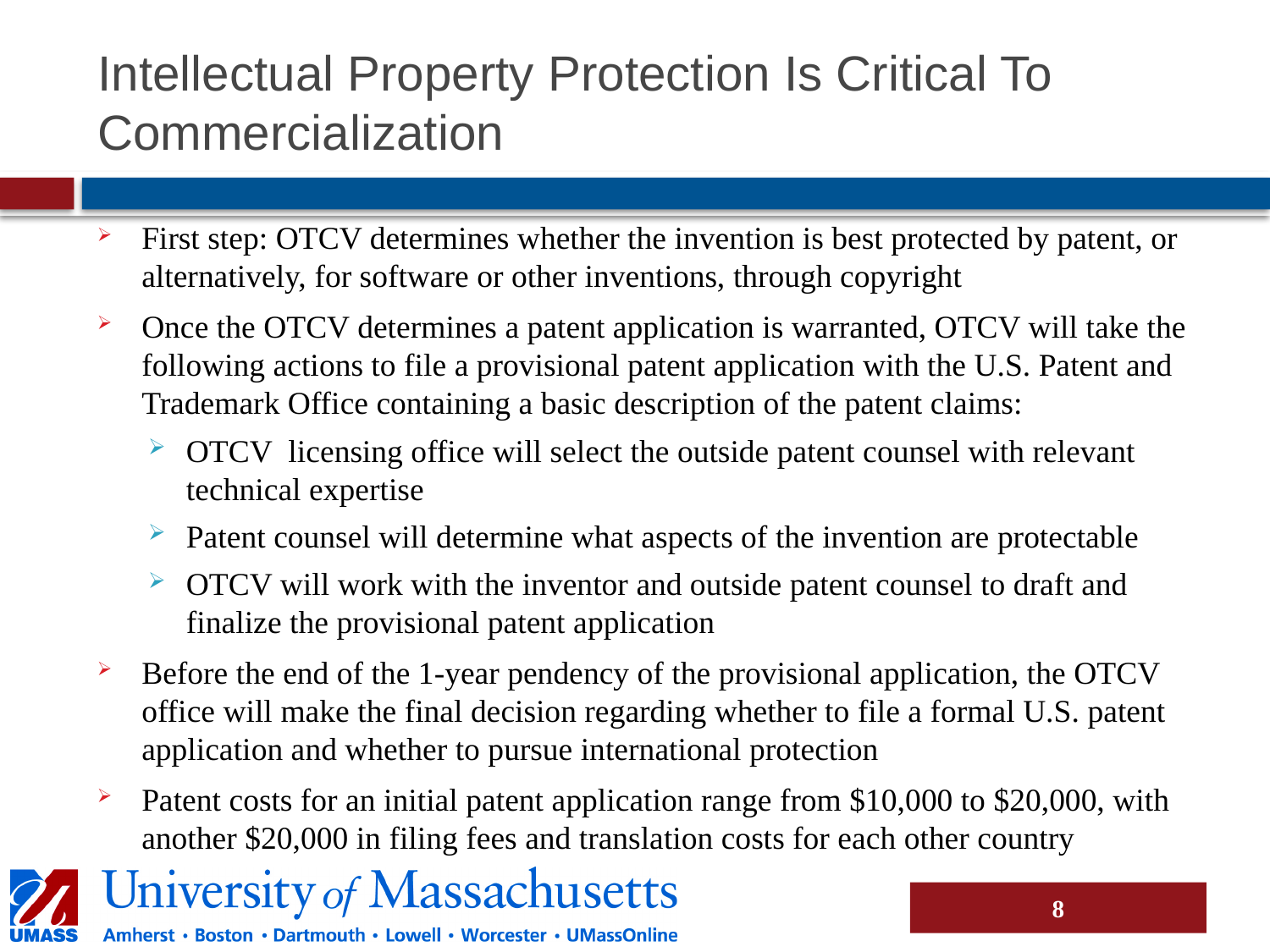

# Intellectual Property Protection Is Critical To Commercialization
First step: OTCV determines whether the invention is best protected by patent, or alternatively, for software or other inventions, through copyright
Once the OTCV determines a patent application is warranted, OTCV will take the following actions to file a provisional patent application with the U.S. Patent and Trademark Office containing a basic description of the patent claims:
OTCV  licensing office will select the outside patent counsel with relevant technical expertise
Patent counsel will determine what aspects of the invention are protectable
OTCV will work with the inventor and outside patent counsel to draft and finalize the provisional patent application
Before the end of the 1-year pendency of the provisional application, the OTCV office will make the final decision regarding whether to file a formal U.S. patent application and whether to pursue international protection
Patent costs for an initial patent application range from $10,000 to $20,000, with another $20,000 in filing fees and translation costs for each other country
8